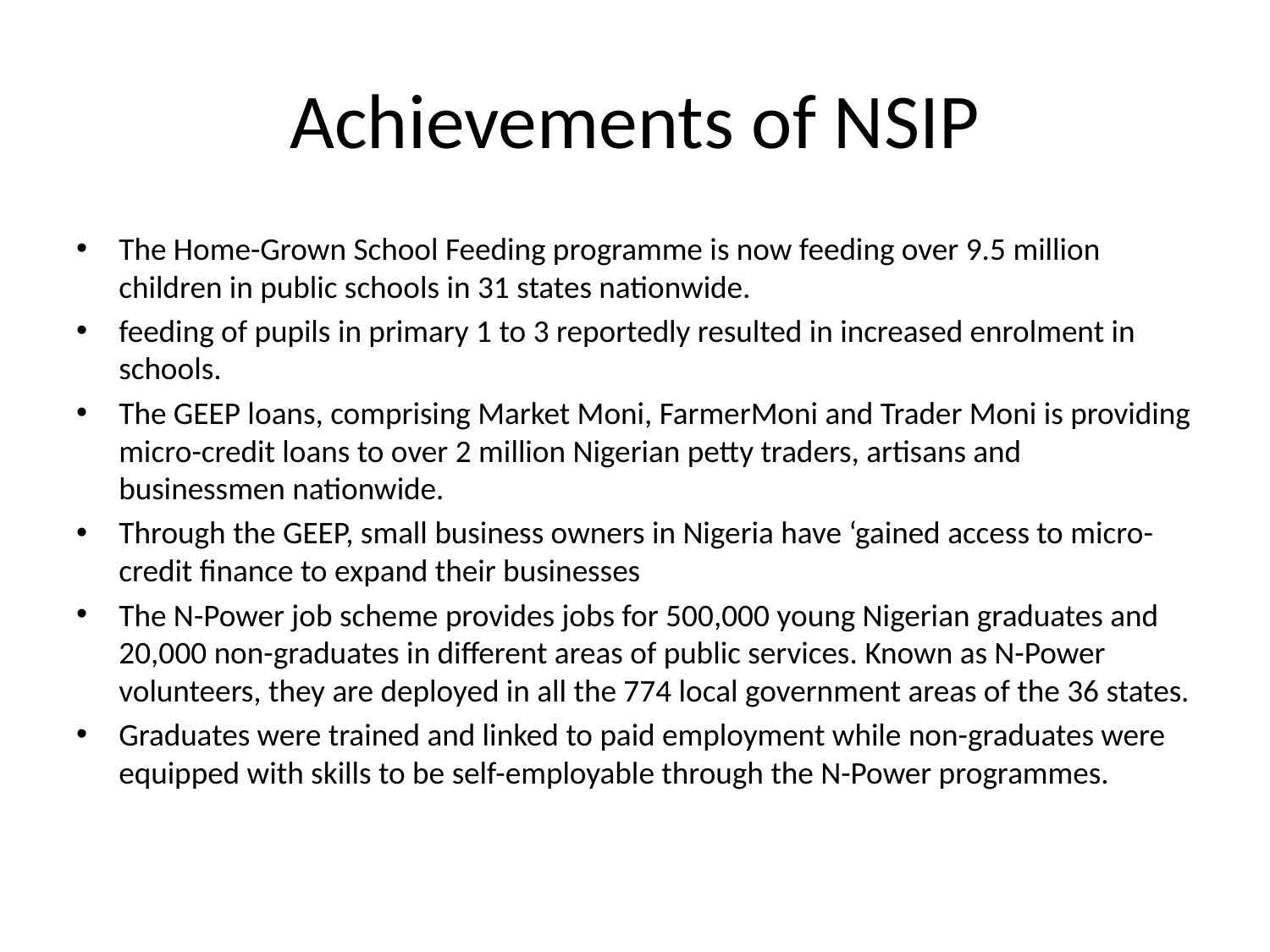

# Achievements of NSIP
The Home-Grown School Feeding programme is now feeding over 9.5 million children in public schools in 31 states nationwide.
feeding of pupils in primary 1 to 3 reportedly resulted in increased enrolment in schools.
The GEEP loans, comprising Market Moni, FarmerMoni and Trader Moni is providing micro-credit loans to over 2 million Nigerian petty traders, artisans and businessmen nationwide.
Through the GEEP, small business owners in Nigeria have ‘gained access to micro-credit finance to expand their businesses
The N-Power job scheme provides jobs for 500,000 young Nigerian graduates and 20,000 non-graduates in different areas of public services. Known as N-Power volunteers, they are deployed in all the 774 local government areas of the 36 states.
Graduates were trained and linked to paid employment while non-graduates were equipped with skills to be self-employable through the N-Power programmes.